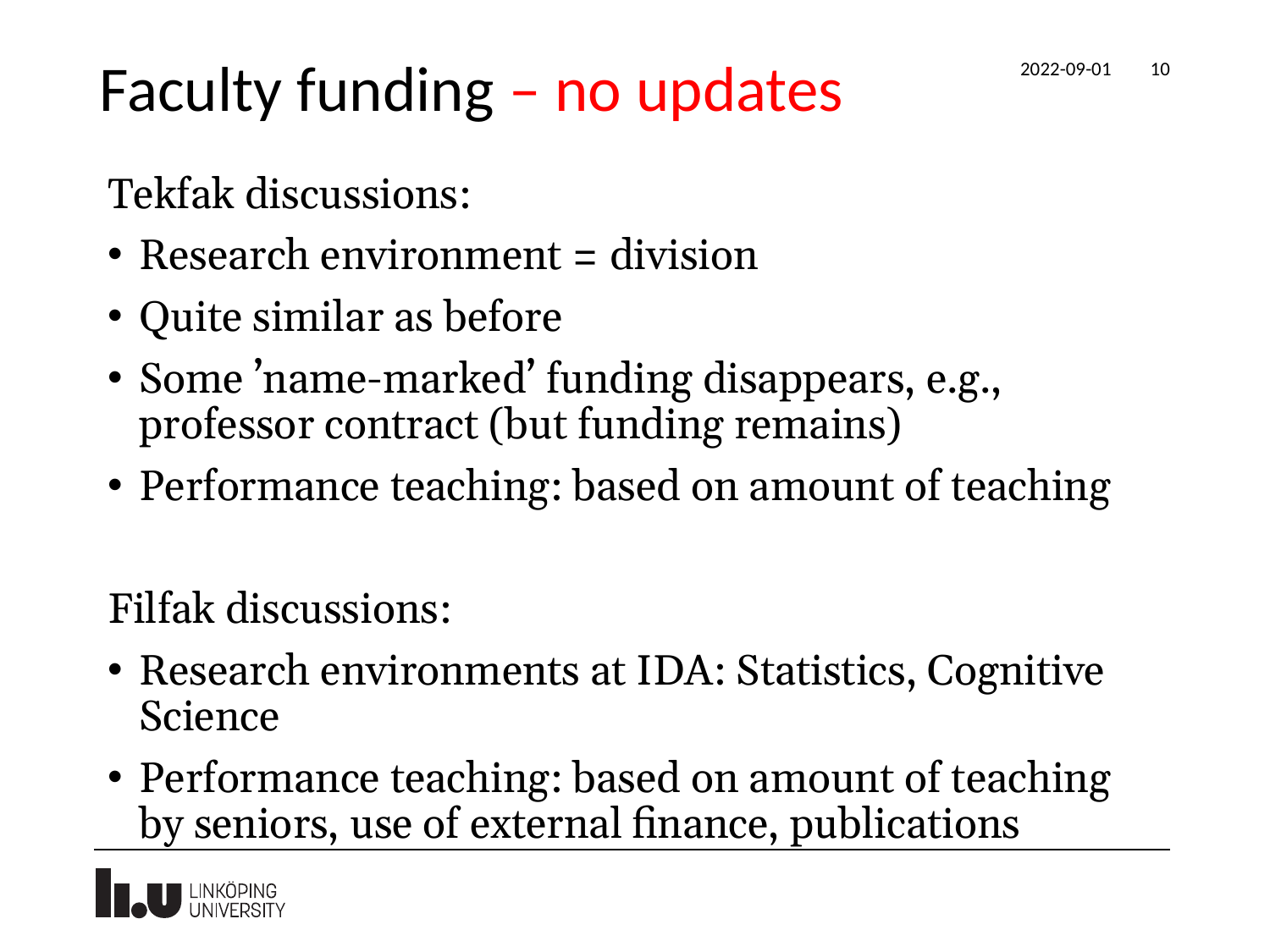

# Faculty funding – no updates
2022-09-01
10
Tekfak discussions:
Research environment = division
Quite similar as before
Some ’name-marked’ funding disappears, e.g., professor contract (but funding remains)
Performance teaching: based on amount of teaching

Filfak discussions:
Research environments at IDA: Statistics, Cognitive Science
Performance teaching: based on amount of teaching by seniors, use of external finance, publications